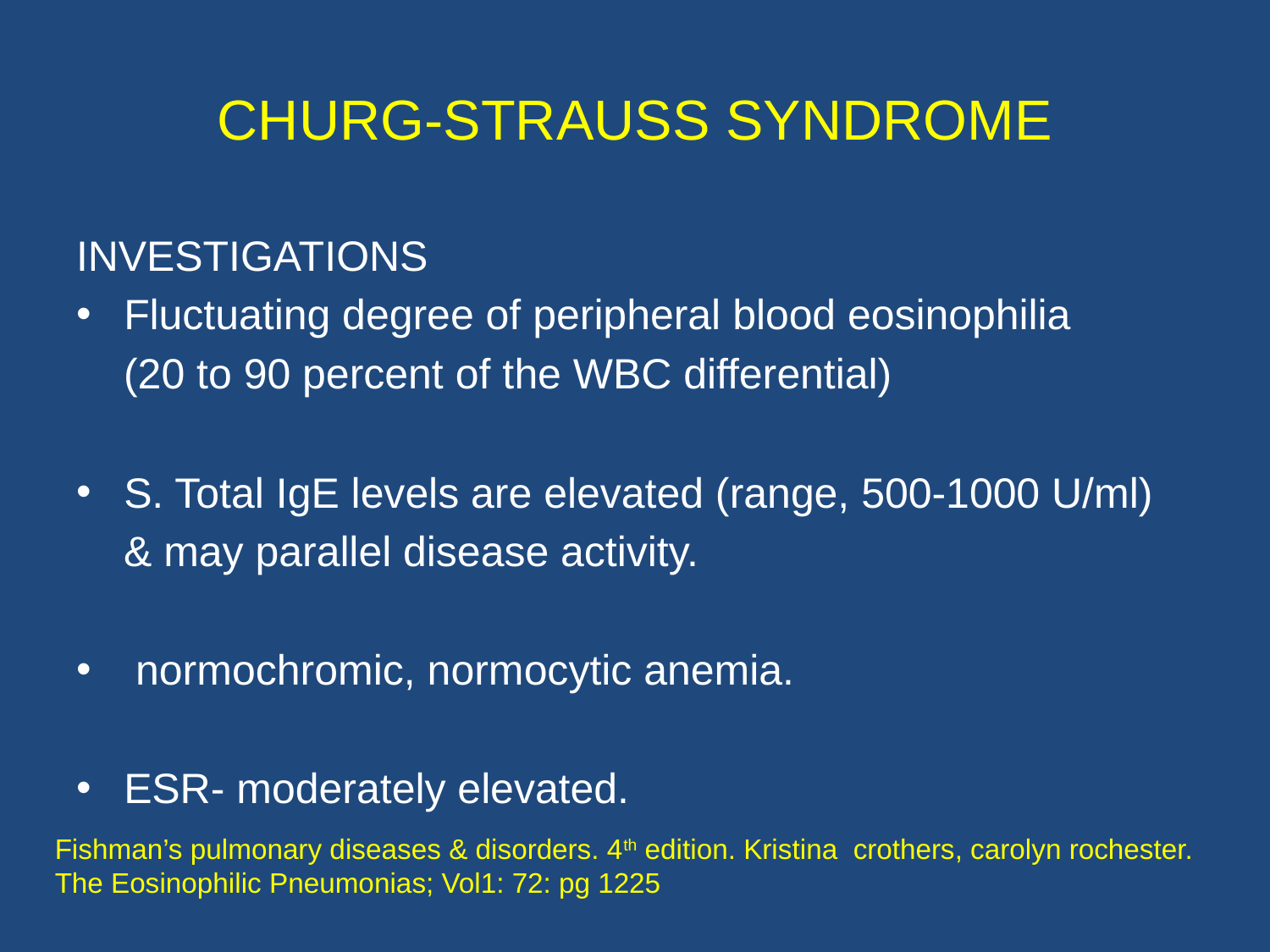

# CHURG-STRAUSS SYNDROME
INVESTIGATIONS
Fluctuating degree of peripheral blood eosinophilia
    (20 to 90 percent of the WBC differential)

S. Total IgE levels are elevated (range, 500-1000 U/ml)
    & may parallel disease activity.

 normochromic, normocytic anemia.

ESR- moderately elevated.
Fishman’s pulmonary diseases & disorders. 4th edition. Kristina  crothers, carolyn rochester. The Eosinophilic Pneumonias; Vol1: 72: pg 1225